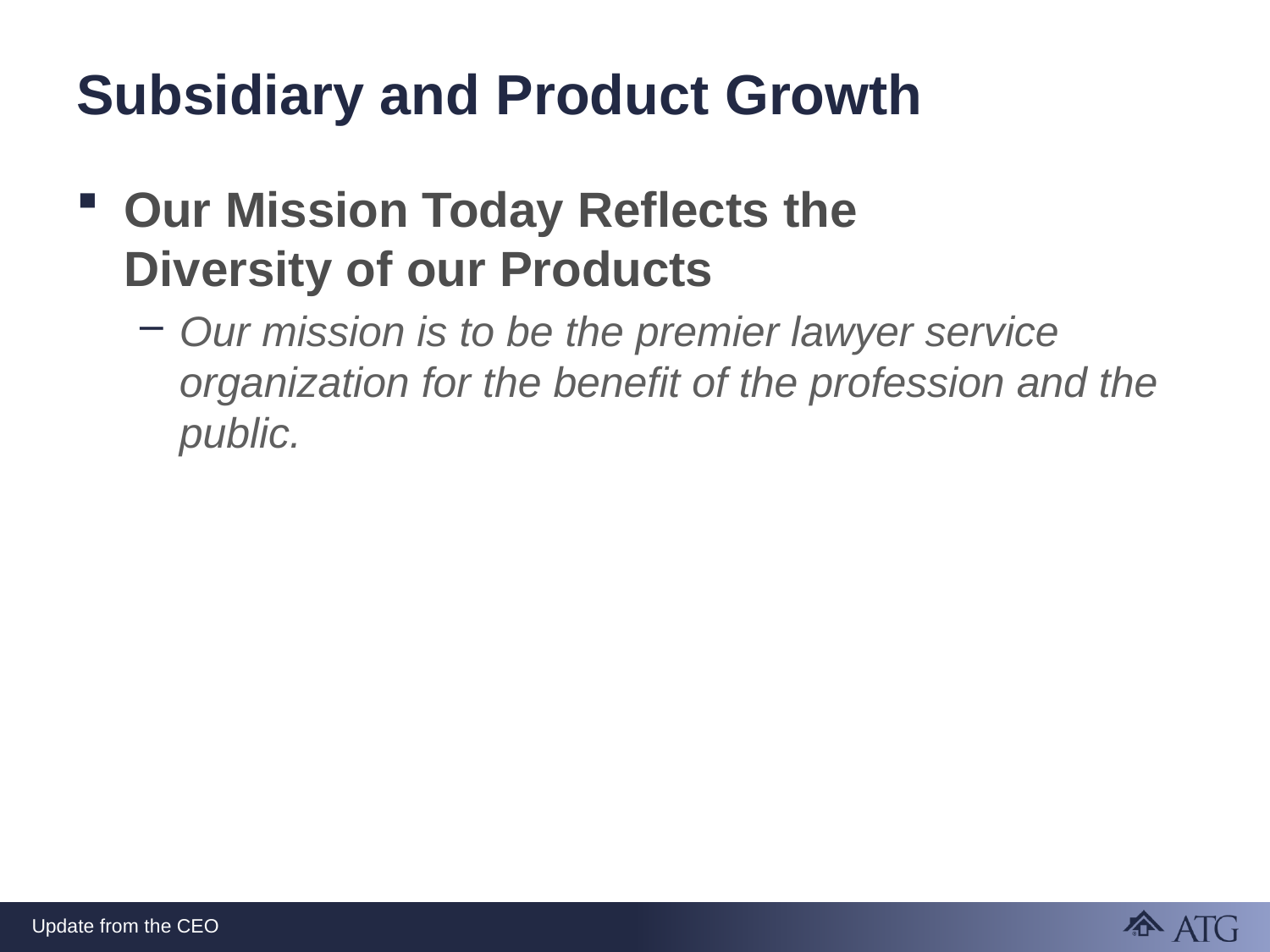

# Subsidiary and Product Growth
Our Mission Today Reflects the
Diversity of our Products
Our mission is to be the premier lawyer service organization for the benefit of the profession and the public.